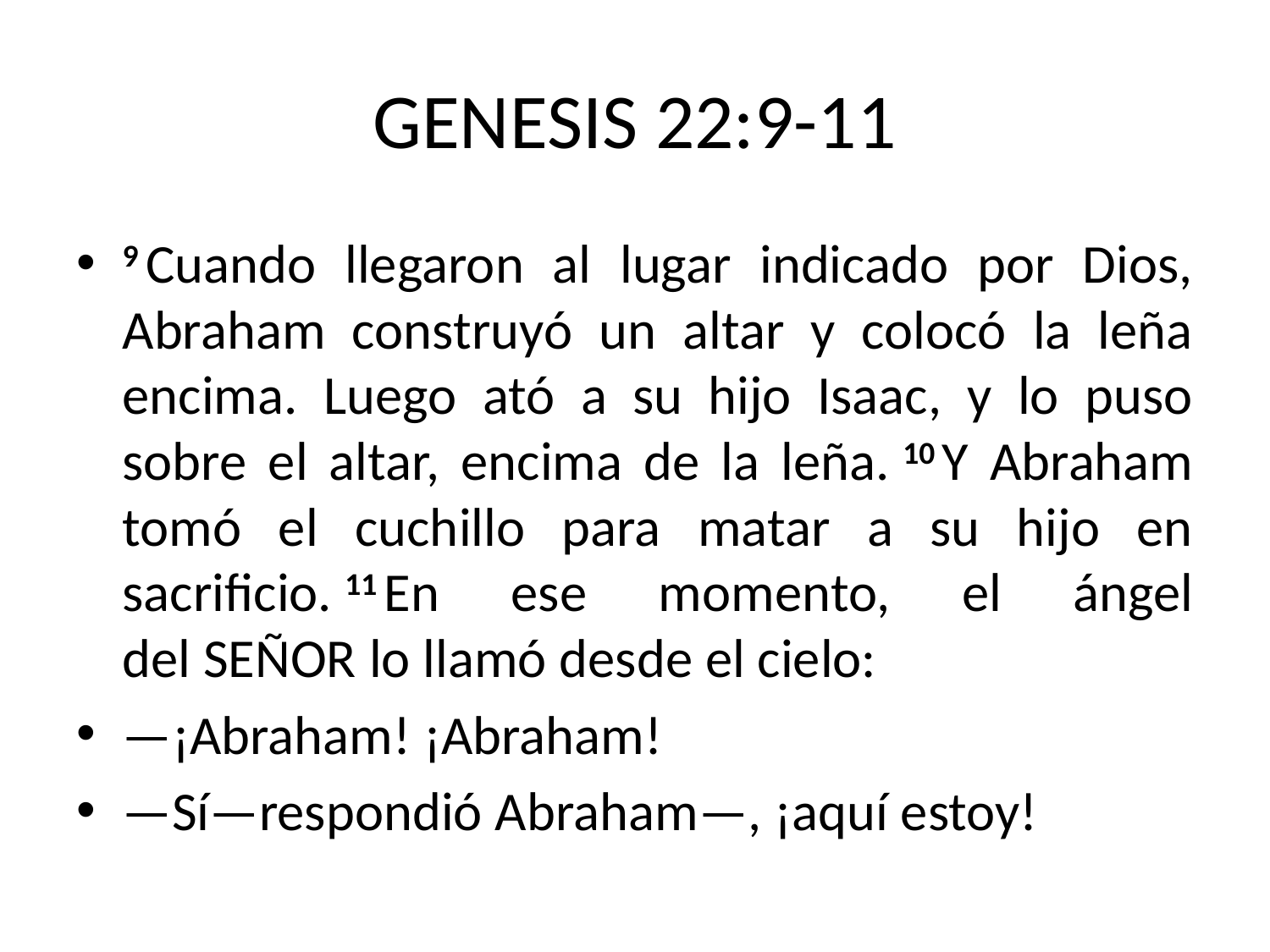

# GENESIS 22:9-11
9 Cuando llegaron al lugar indicado por Dios, Abraham construyó un altar y colocó la leña encima. Luego ató a su hijo Isaac, y lo puso sobre el altar, encima de la leña. 10 Y Abraham tomó el cuchillo para matar a su hijo en sacrificio. 11 En ese momento, el ángel del Señor lo llamó desde el cielo:
—¡Abraham! ¡Abraham!
—Sí—respondió Abraham—, ¡aquí estoy!